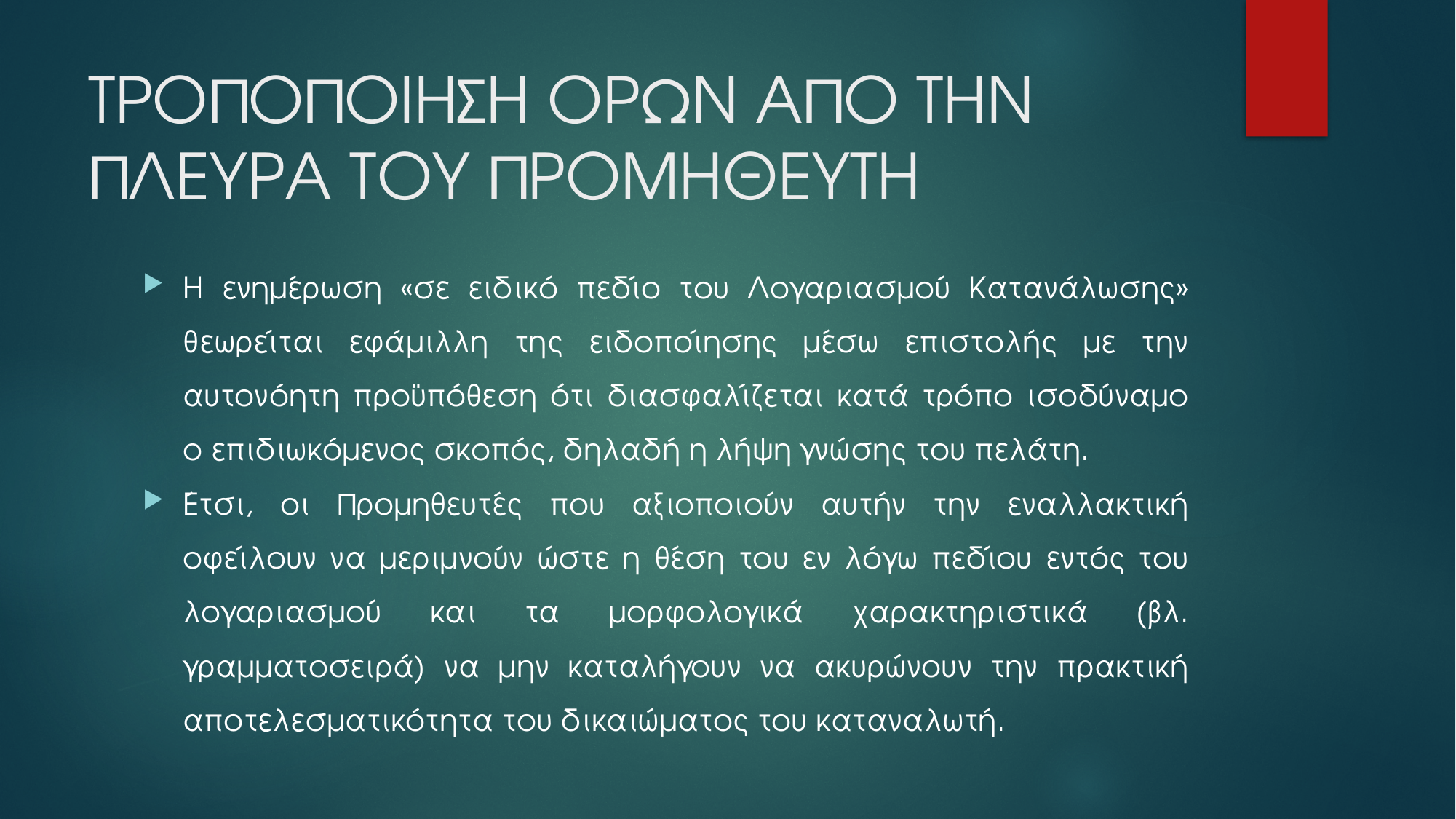

# ΤΡΟΠΟΠΟΙΗΣΗ ΟΡΩΝ ΑΠΟ ΤΗΝ ΠΛΕΥΡΑ ΤΟΥ ΠΡΟΜΗΘΕΥΤΗ
Η ενημέρωση «σε ειδικό πεδίο του Λογαριασμού Κατανάλωσης» θεωρείται εφάμιλλη της ειδοποίησης μέσω επιστολής με την αυτονόητη προϋπόθεση ότι διασφαλίζεται κατά τρόπο ισοδύναμο ο επιδιωκόμενος σκοπός, δηλαδή η λήψη γνώσης του πελάτη.
Έτσι, οι Προμηθευτές που αξιοποιούν αυτήν την εναλλακτική οφείλουν να μεριμνούν ώστε η θέση του εν λόγω πεδίου εντός του λογαριασμού και τα μορφολογικά χαρακτηριστικά (βλ. γραμματοσειρά) να μην καταλήγουν να ακυρώνουν την πρακτική αποτελεσματικότητα του δικαιώματος του καταναλωτή.